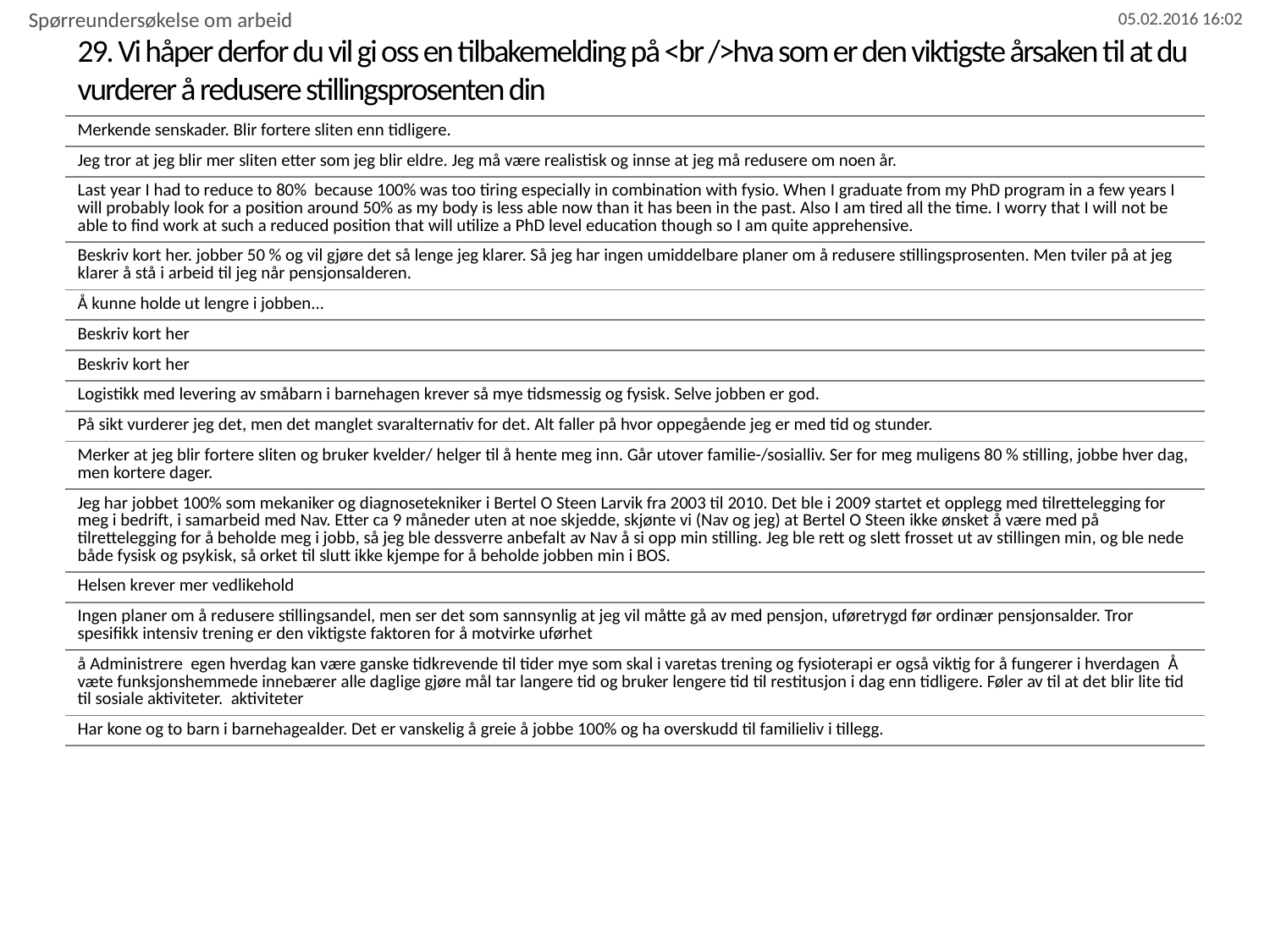

Spørreundersøkelse om arbeid
# 29. Vi håper derfor du vil gi oss en tilbakemelding på <br />hva som er den viktigste årsaken til at du vurderer å redusere stillingsprosenten din
| Merkende senskader. Blir fortere sliten enn tidligere. |
| --- |
| Jeg tror at jeg blir mer sliten etter som jeg blir eldre. Jeg må være realistisk og innse at jeg må redusere om noen år. |
| Last year I had to reduce to 80% because 100% was too tiring especially in combination with fysio. When I graduate from my PhD program in a few years I will probably look for a position around 50% as my body is less able now than it has been in the past. Also I am tired all the time. I worry that I will not be able to find work at such a reduced position that will utilize a PhD level education though so I am quite apprehensive. |
| Beskriv kort her. jobber 50 % og vil gjøre det så lenge jeg klarer. Så jeg har ingen umiddelbare planer om å redusere stillingsprosenten. Men tviler på at jeg klarer å stå i arbeid til jeg når pensjonsalderen. |
| Å kunne holde ut lengre i jobben... |
| Beskriv kort her |
| Beskriv kort her |
| Logistikk med levering av småbarn i barnehagen krever så mye tidsmessig og fysisk. Selve jobben er god. |
| På sikt vurderer jeg det, men det manglet svaralternativ for det. Alt faller på hvor oppegående jeg er med tid og stunder. |
| Merker at jeg blir fortere sliten og bruker kvelder/ helger til å hente meg inn. Går utover familie-/sosialliv. Ser for meg muligens 80 % stilling, jobbe hver dag, men kortere dager. |
| Jeg har jobbet 100% som mekaniker og diagnosetekniker i Bertel O Steen Larvik fra 2003 til 2010. Det ble i 2009 startet et opplegg med tilrettelegging for meg i bedrift, i samarbeid med Nav. Etter ca 9 måneder uten at noe skjedde, skjønte vi (Nav og jeg) at Bertel O Steen ikke ønsket å være med på tilrettelegging for å beholde meg i jobb, så jeg ble dessverre anbefalt av Nav å si opp min stilling. Jeg ble rett og slett frosset ut av stillingen min, og ble nede både fysisk og psykisk, så orket til slutt ikke kjempe for å beholde jobben min i BOS. |
| Helsen krever mer vedlikehold |
| Ingen planer om å redusere stillingsandel, men ser det som sannsynlig at jeg vil måtte gå av med pensjon, uføretrygd før ordinær pensjonsalder. Tror spesifikk intensiv trening er den viktigste faktoren for å motvirke uførhet |
| å Administrere egen hverdag kan være ganske tidkrevende til tider mye som skal i varetas trening og fysioterapi er også viktig for å fungerer i hverdagen Å væte funksjonshemmede innebærer alle daglige gjøre mål tar langere tid og bruker lengere tid til restitusjon i dag enn tidligere. Føler av til at det blir lite tid til sosiale aktiviteter. aktiviteter |
| Har kone og to barn i barnehagealder. Det er vanskelig å greie å jobbe 100% og ha overskudd til familieliv i tillegg. |